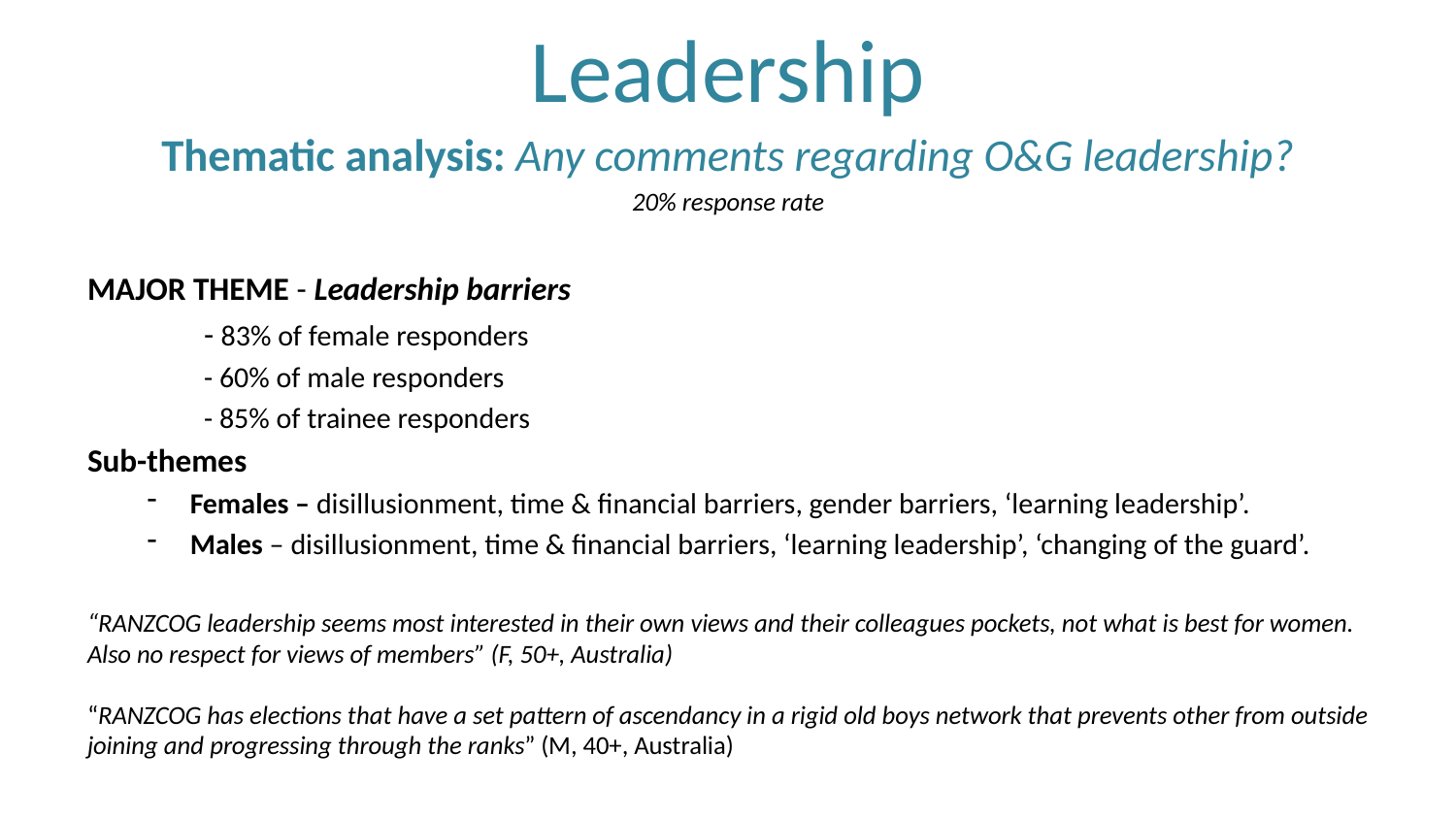

# Leadership
Thematic analysis: Any comments regarding O&G leadership?
 20% response rate

MAJOR THEME - Leadership barriers
	- 83% of female responders
	- 60% of male responders
	- 85% of trainee responders
Sub-themes
Females – disillusionment, time & financial barriers, gender barriers, ‘learning leadership’.
Males – disillusionment, time & financial barriers, ‘learning leadership’, ‘changing of the guard’.

“RANZCOG leadership seems most interested in their own views and their colleagues pockets, not what is best for women. Also no respect for views of members” (F, 50+, Australia)

“RANZCOG has elections that have a set pattern of ascendancy in a rigid old boys network that prevents other from outside joining and progressing through the ranks” (M, 40+, Australia)